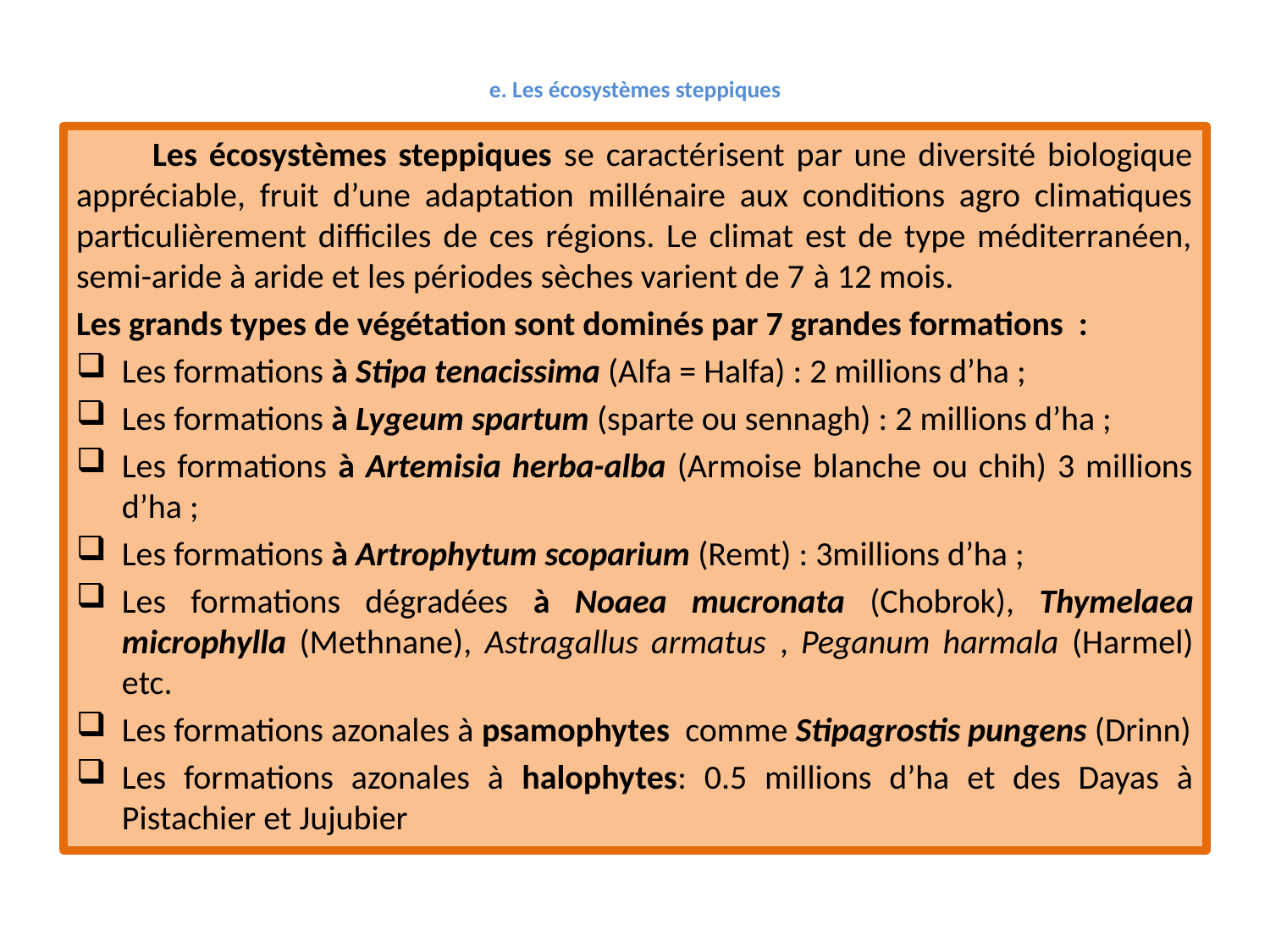

# e. Les écosystèmes steppiques
	Les écosystèmes steppiques se caractérisent par une diversité biologique appréciable, fruit d’une adaptation millénaire aux conditions agro climatiques particulièrement difficiles de ces régions. Le climat est de type méditerranéen, semi-aride à aride et les périodes sèches varient de 7 à 12 mois.
Les grands types de végétation sont dominés par 7 grandes formations  :
Les formations à Stipa tenacissima (Alfa = Halfa) : 2 millions d’ha ;
Les formations à Lygeum spartum (sparte ou sennagh) : 2 millions d’ha ;
Les formations à Artemisia herba-alba (Armoise blanche ou chih) 3 millions d’ha ;
Les formations à Artrophytum scoparium (Remt) : 3millions d’ha ;
Les formations dégradées à Noaea mucronata (Chobrok), Thymelaea microphylla (Methnane), Astragallus armatus , Peganum harmala (Harmel) etc.
Les formations azonales à psamophytes  comme Stipagrostis pungens (Drinn)
Les formations azonales à halophytes: 0.5 millions d’ha et des Dayas à Pistachier et Jujubier